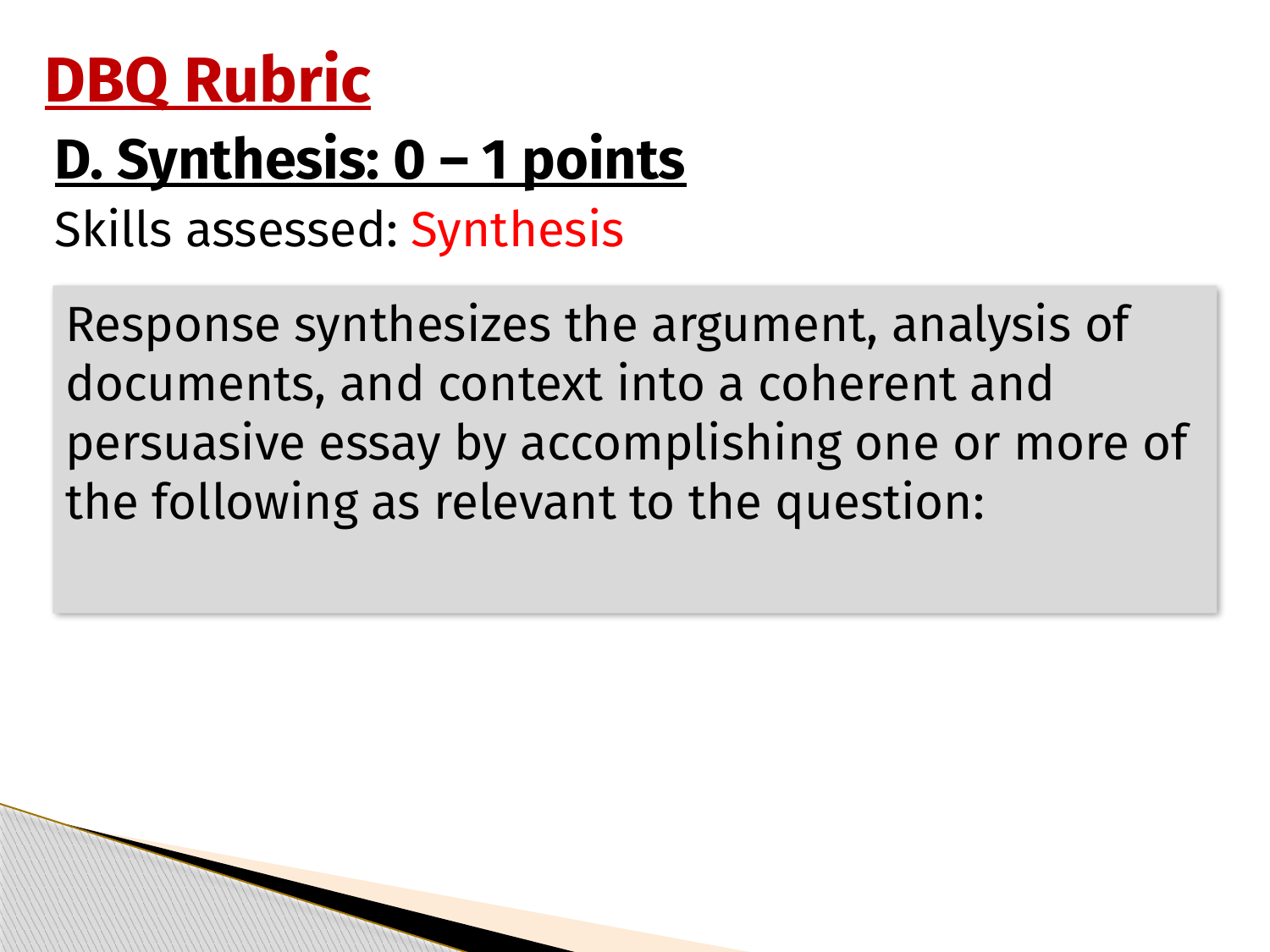

DBQ Rubric
D. Synthesis: 0 – 1 points
Skills assessed: Synthesis
Response synthesizes the argument, analysis of documents, and context into a coherent and persuasive essay by accomplishing one or more of the following as relevant to the question: